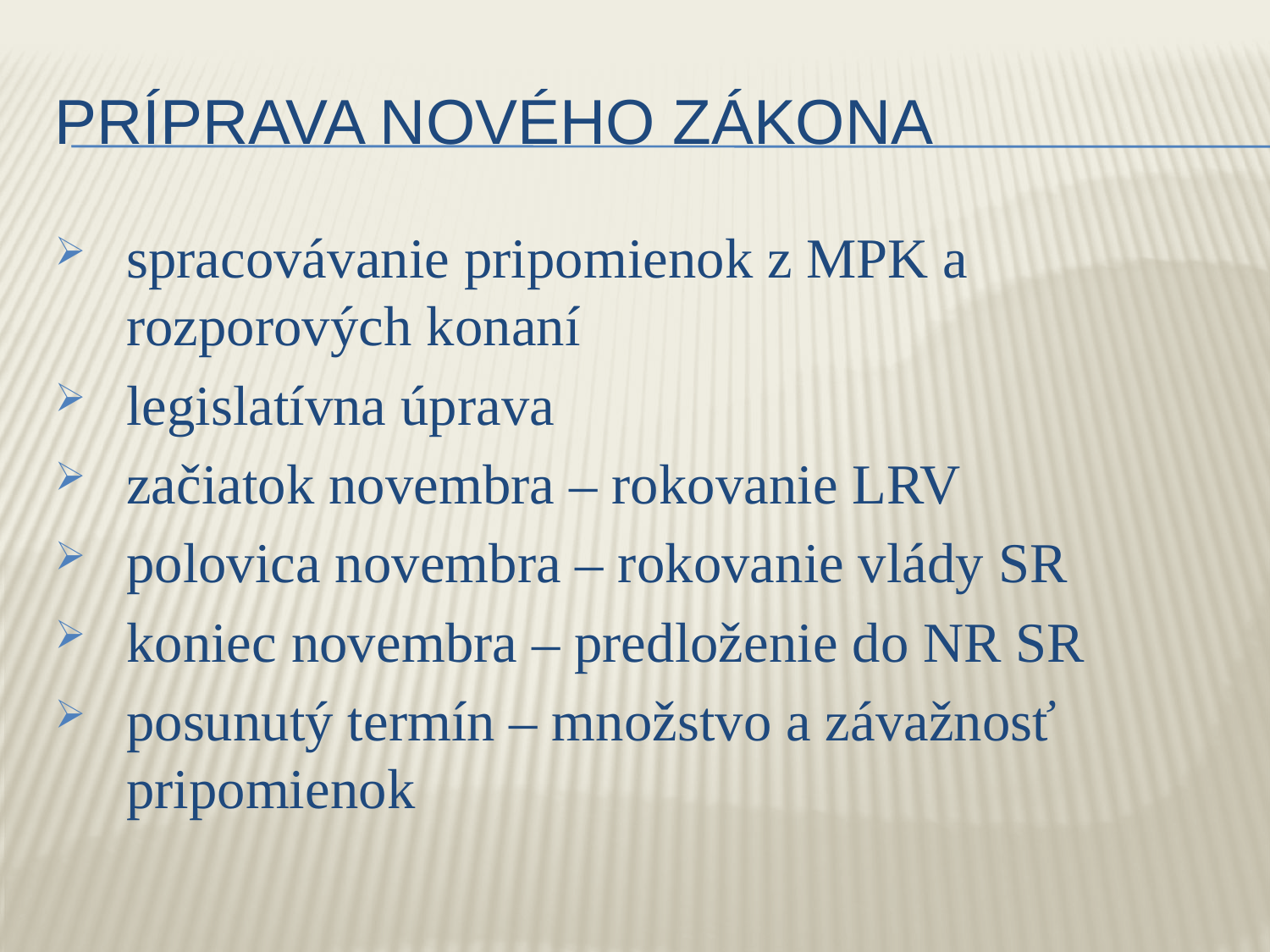

# Príprava nového zákona
spracovávanie pripomienok z MPK a rozporových konaní
legislatívna úprava
začiatok novembra – rokovanie LRV
polovica novembra – rokovanie vlády SR
koniec novembra – predloženie do NR SR
posunutý termín – množstvo a závažnosť pripomienok